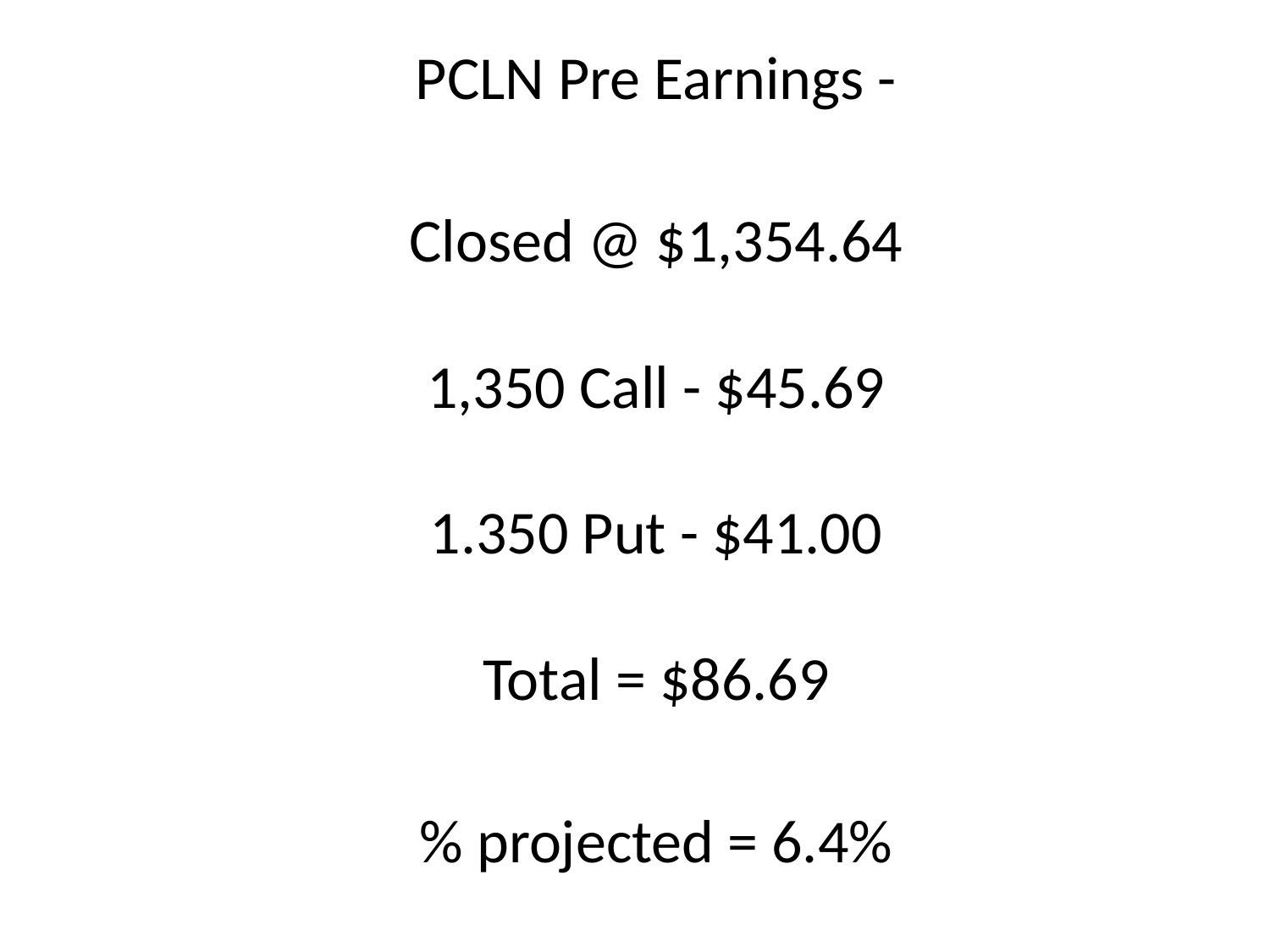

# PCLN Pre Earnings - Closed @ $1,354.64 1,350 Call - $45.69 1.350 Put - $41.00 Total = $86.69 % projected = 6.4%